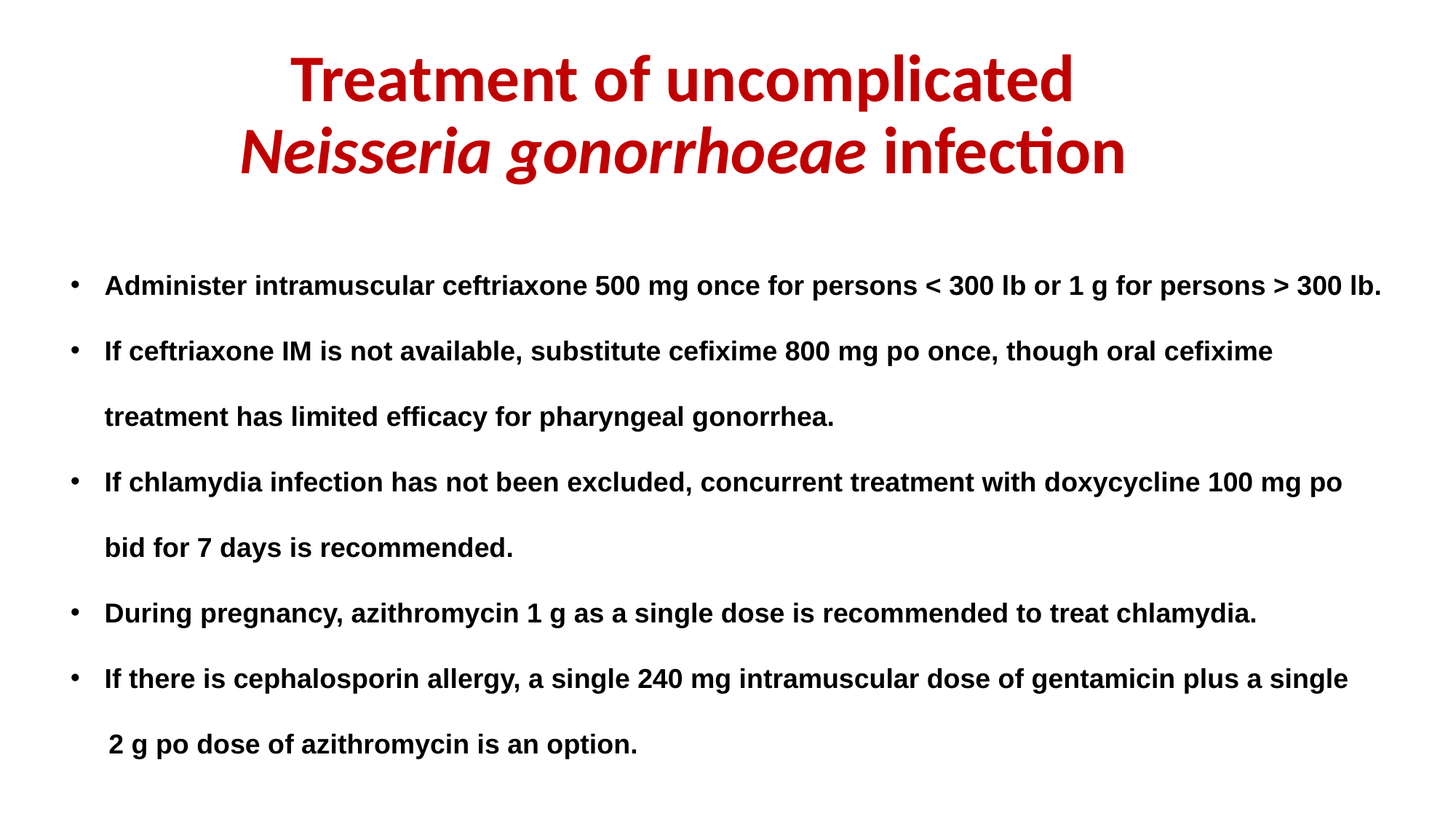

# Treatment of uncomplicated Neisseria gonorrhoeae infection
Administer intramuscular ceftriaxone 500 mg once for persons < 300 lb or 1 g for persons > 300 lb.
If ceftriaxone IM is not available, substitute cefixime 800 mg po once, though oral cefixime treatment has limited efficacy for pharyngeal gonorrhea.
If chlamydia infection has not been excluded, concurrent treatment with doxycycline 100 mg po bid for 7 days is recommended.
During pregnancy, azithromycin 1 g as a single dose is recommended to treat chlamydia.
If there is cephalosporin allergy, a single 240 mg intramuscular dose of gentamicin plus a single
     2 g po dose of azithromycin is an option.